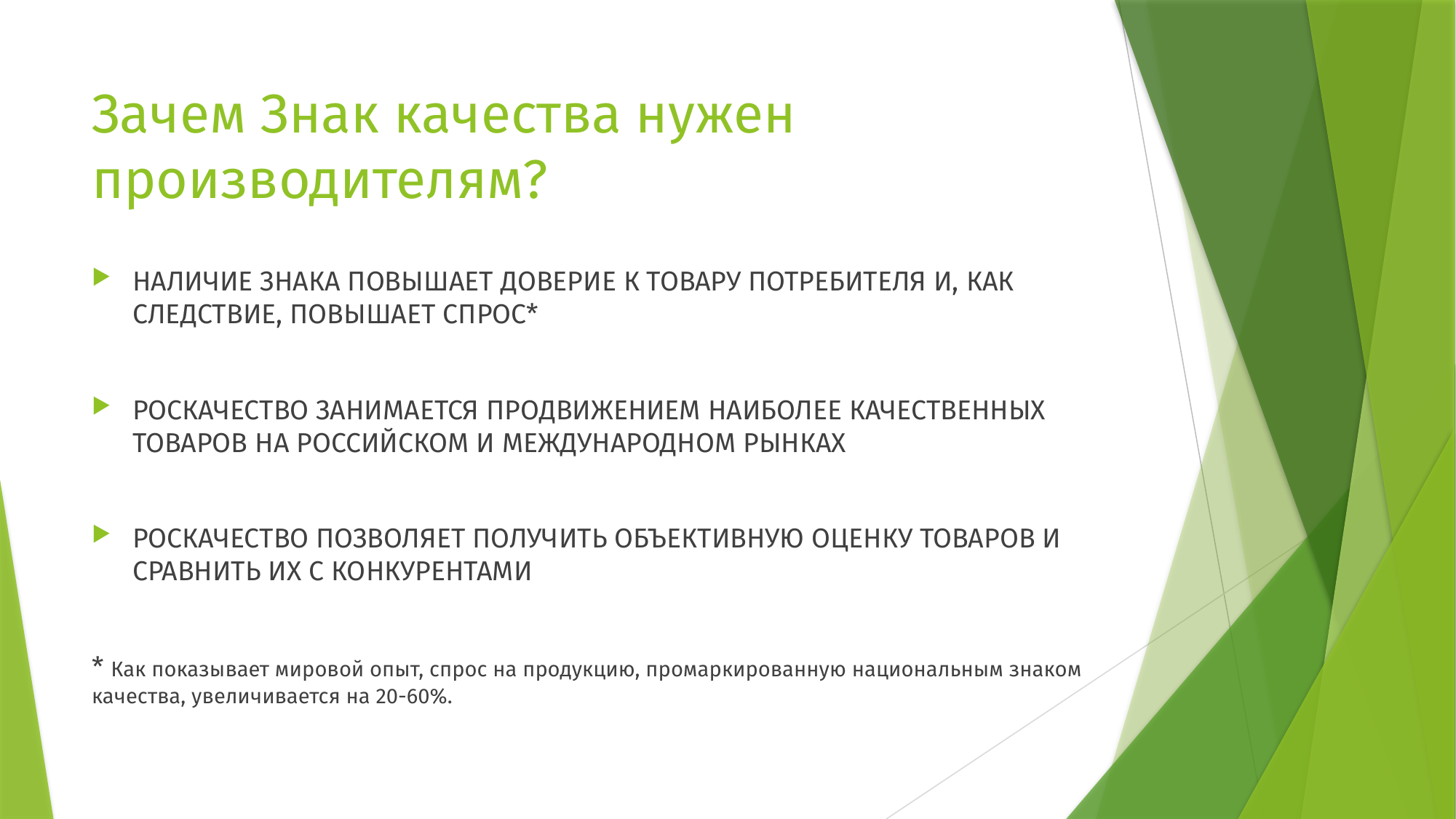

# Зачем Знак качества нужен производителям?
НАЛИЧИЕ ЗНАКА ПОВЫШАЕТ ДОВЕРИЕ К ТОВАРУ ПОТРЕБИТЕЛЯ И, КАК СЛЕДСТВИЕ, ПОВЫШАЕТ СПРОС*

РОСКАЧЕСТВО ЗАНИМАЕТСЯ ПРОДВИЖЕНИЕМ НАИБОЛЕЕ КАЧЕСТВЕННЫХ ТОВАРОВ НА РОССИЙСКОМ И МЕЖДУНАРОДНОМ РЫНКАХ

РОСКАЧЕСТВО ПОЗВОЛЯЕТ ПОЛУЧИТЬ ОБЪЕКТИВНУЮ ОЦЕНКУ ТОВАРОВ И СРАВНИТЬ ИХ С КОНКУРЕНТАМИ

* Как показывает мировой опыт, спрос на продукцию, промаркированную национальным знаком качества, увеличивается на 20-60%.